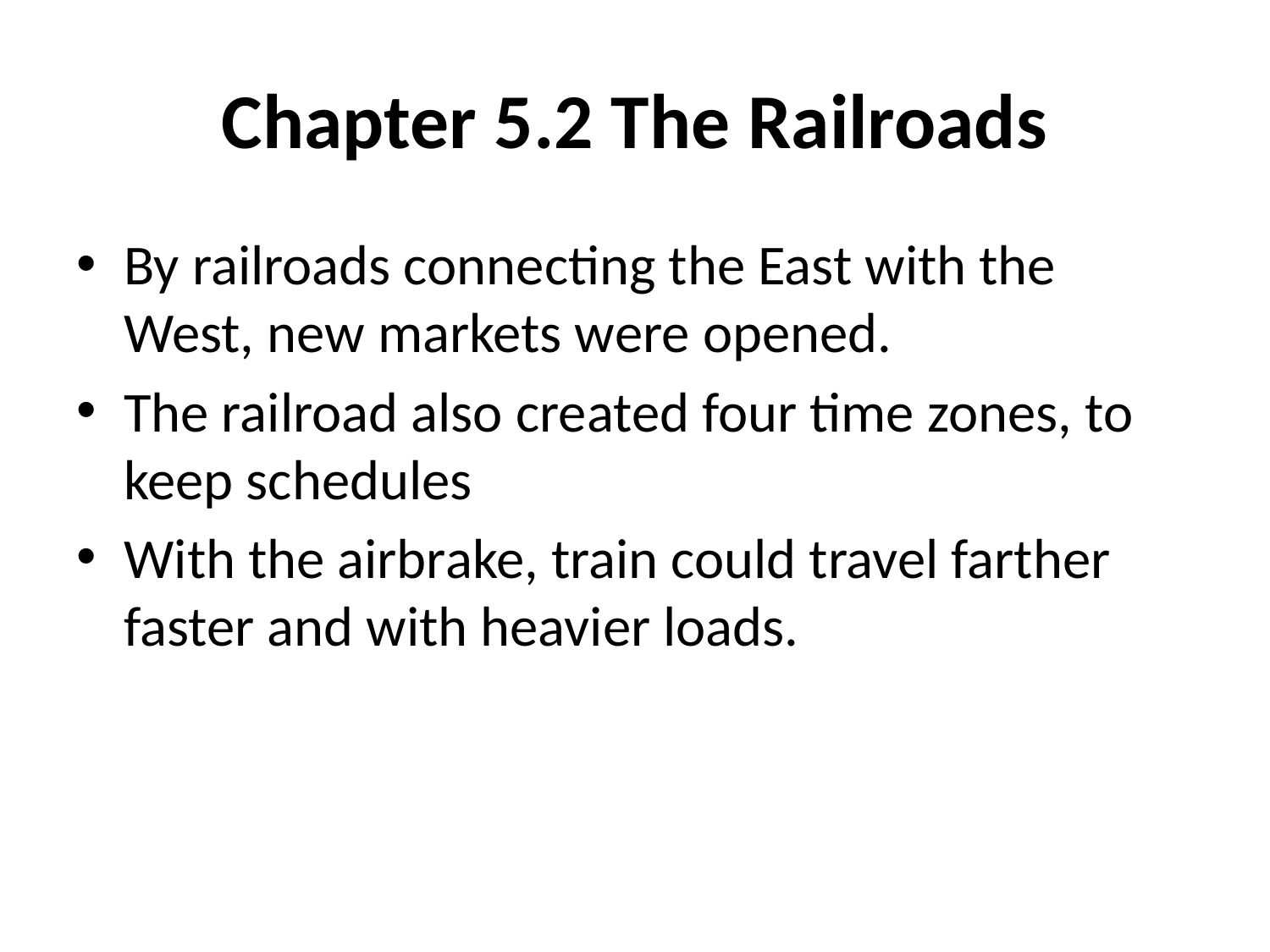

# Chapter 5.2 The Railroads
By railroads connecting the East with the West, new markets were opened.
The railroad also created four time zones, to keep schedules
With the airbrake, train could travel farther faster and with heavier loads.